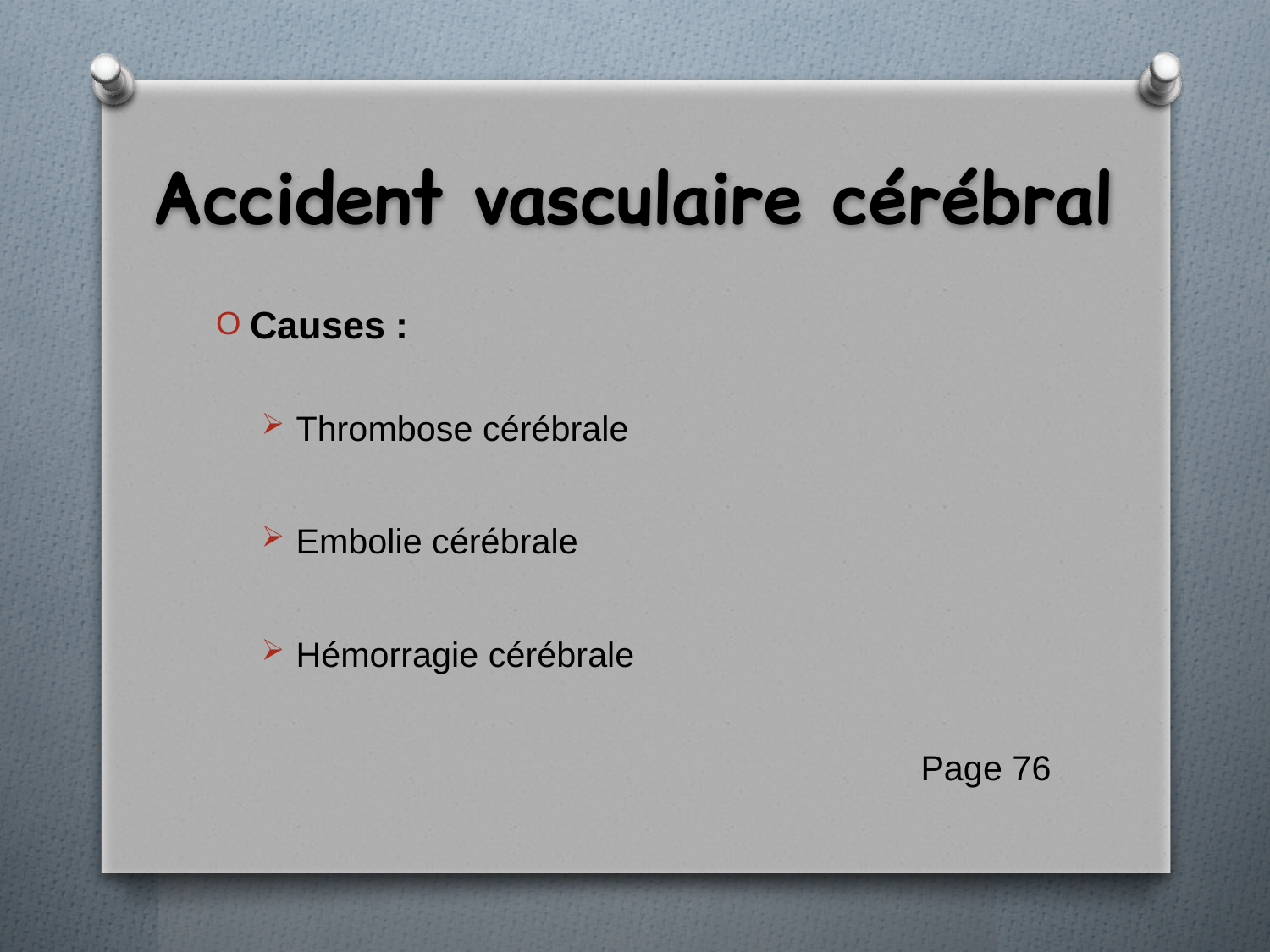

Accident vasculaire cérébral
Causes :

Thrombose cérébrale

Embolie cérébrale

Hémorragie cérébrale

Page 76